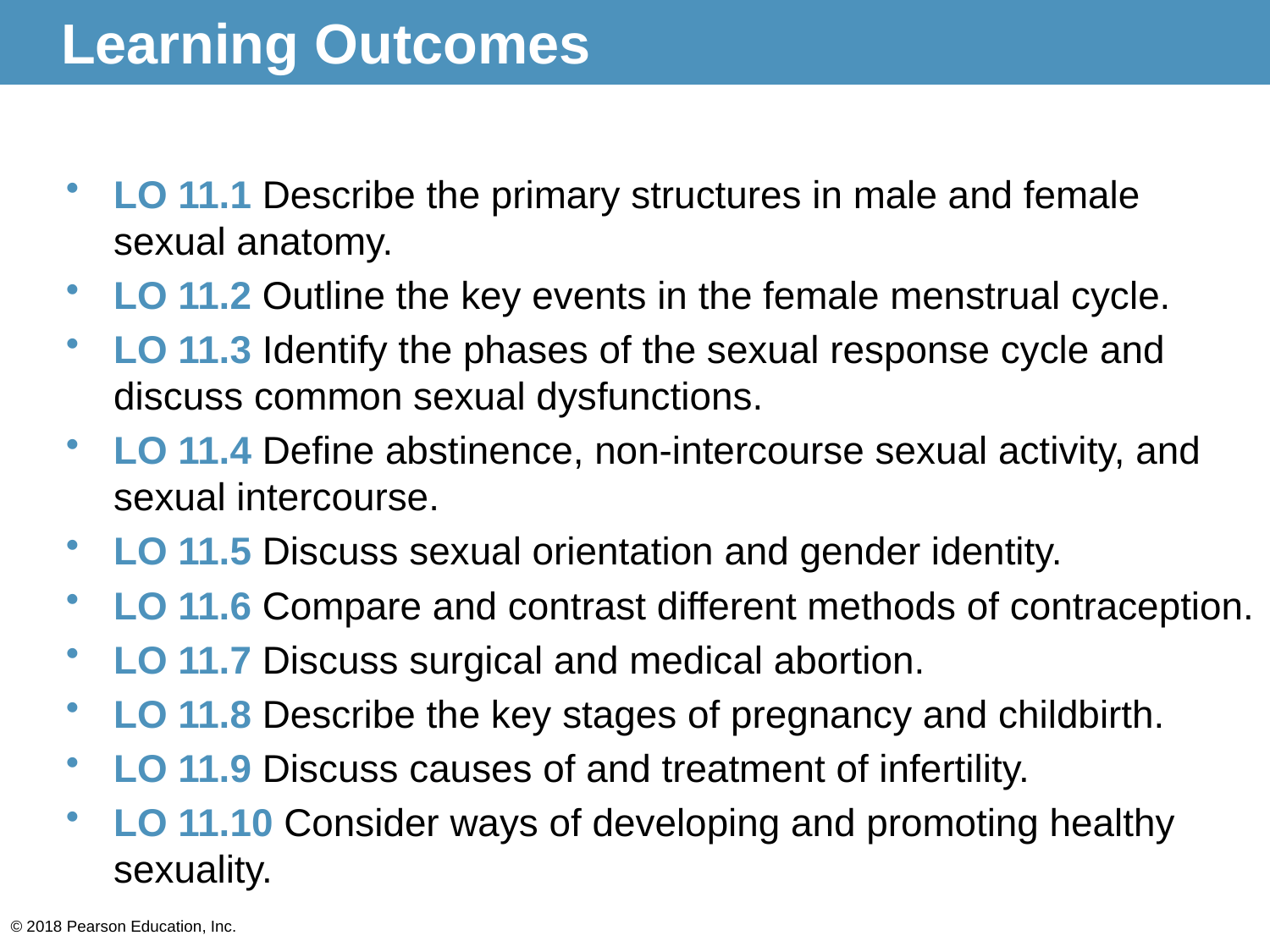

# Learning Outcomes
LO 11.1 Describe the primary structures in male and female sexual anatomy.
LO 11.2 Outline the key events in the female menstrual cycle.
LO 11.3 Identify the phases of the sexual response cycle and discuss common sexual dysfunctions.
LO 11.4 Define abstinence, non-intercourse sexual activity, and sexual intercourse.
LO 11.5 Discuss sexual orientation and gender identity.
LO 11.6 Compare and contrast different methods of contraception.
LO 11.7 Discuss surgical and medical abortion.
LO 11.8 Describe the key stages of pregnancy and childbirth.
LO 11.9 Discuss causes of and treatment of infertility.
LO 11.10 Consider ways of developing and promoting healthy sexuality.